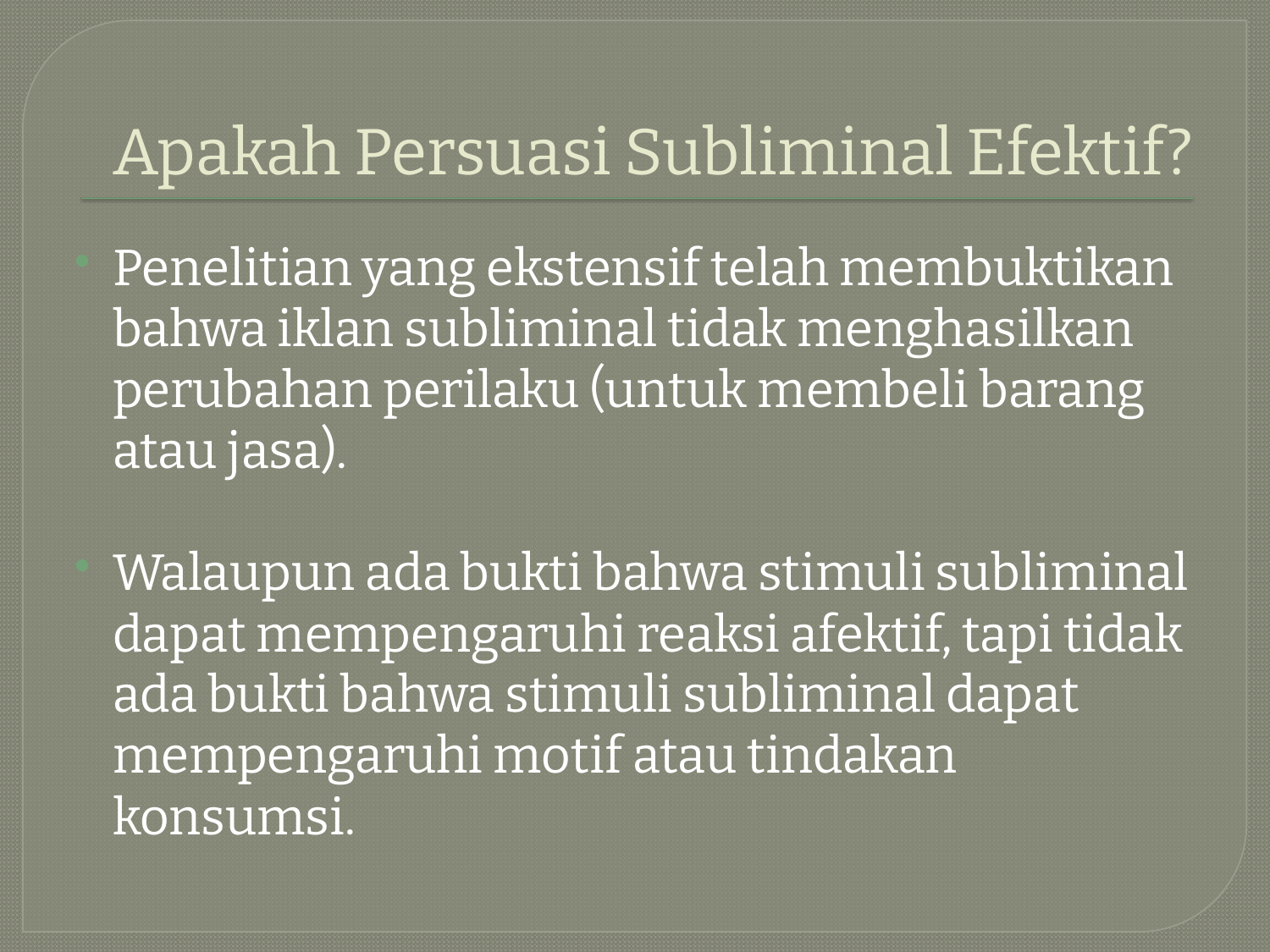

# Apakah Persuasi Subliminal Efektif?
Penelitian yang ekstensif telah membuktikan bahwa iklan subliminal tidak menghasilkan perubahan perilaku (untuk membeli barang atau jasa).

Walaupun ada bukti bahwa stimuli subliminal dapat mempengaruhi reaksi afektif, tapi tidak ada bukti bahwa stimuli subliminal dapat mempengaruhi motif atau tindakan konsumsi.